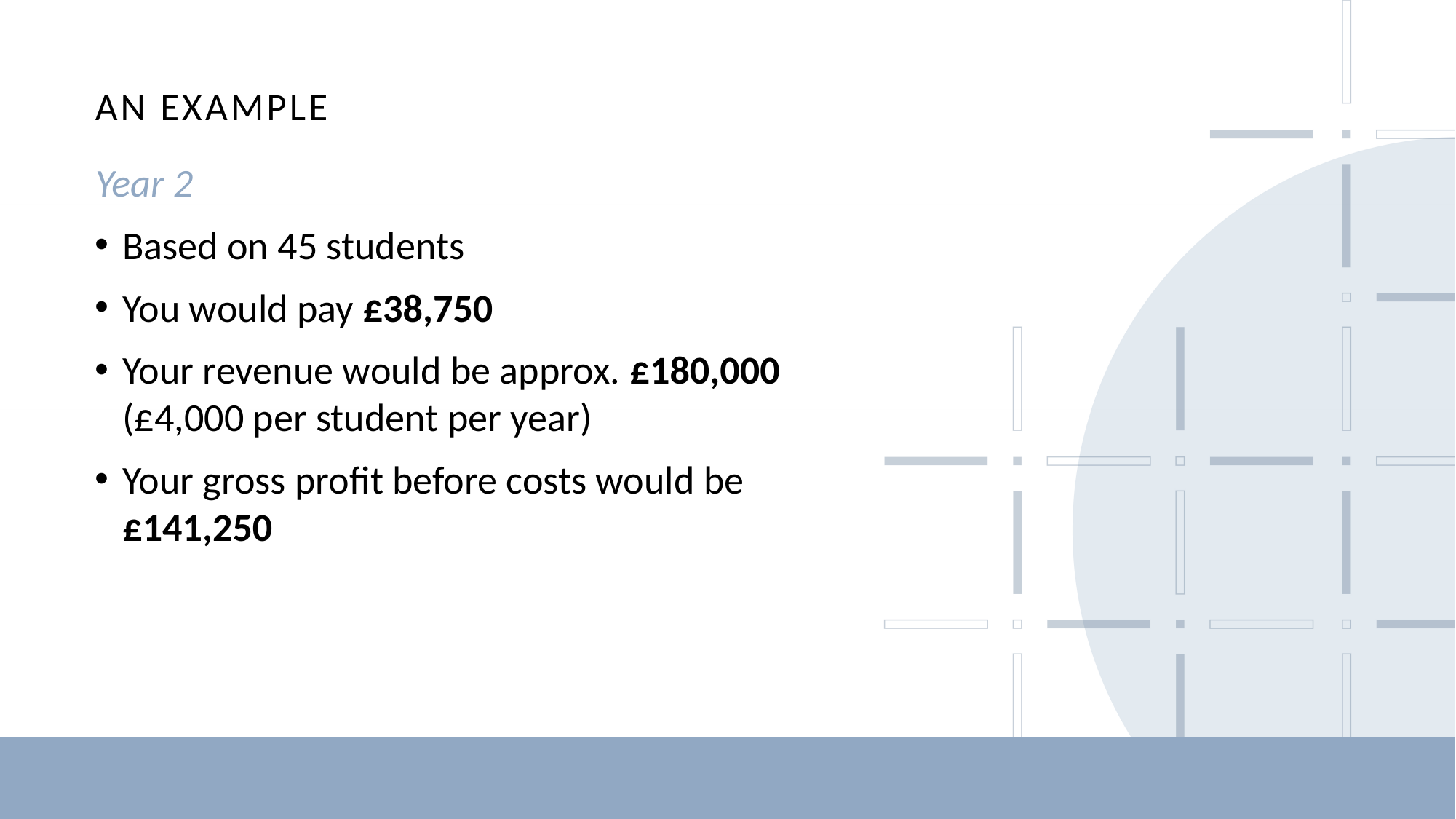

AN EXAMPLE
Year 2
Based on 45 students
You would pay £38,750
Your revenue would be approx. £180,000 (£4,000 per student per year)
Your gross profit before costs would be £141,250